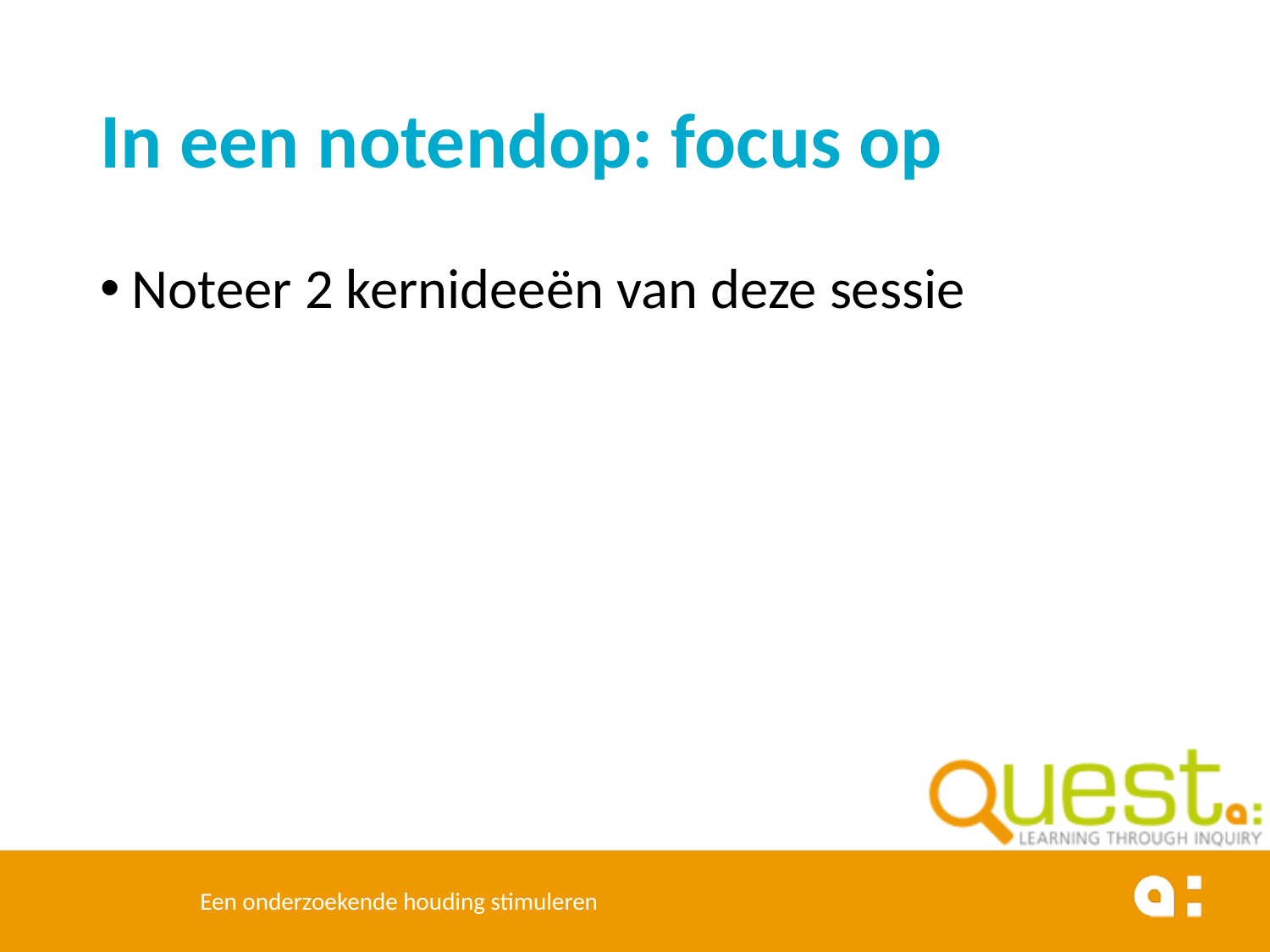

# In een notendop: focus op
Noteer 2 kernideeën van deze sessie